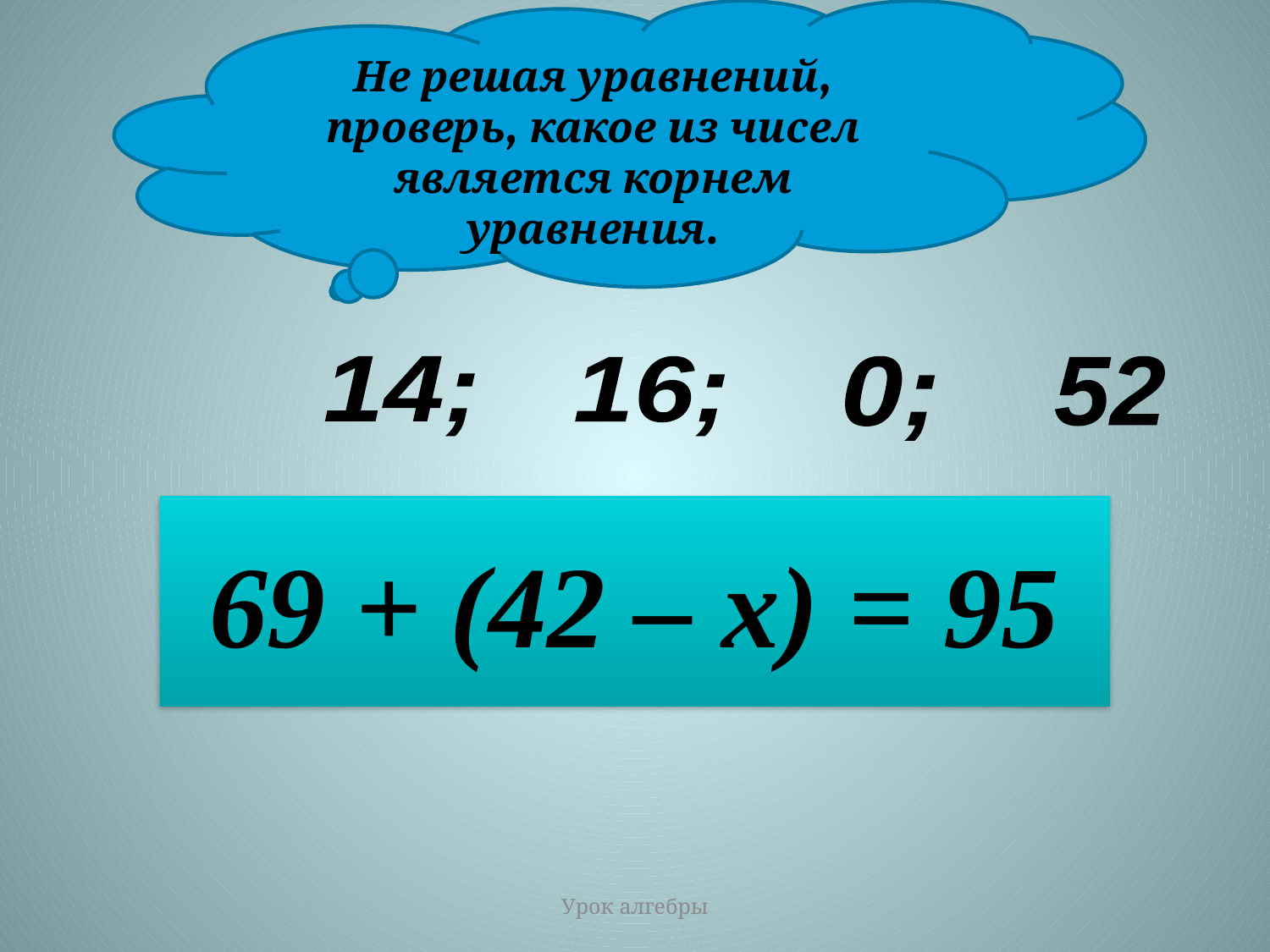

Не решая уравнений, проверь, какое из чисел является корнем уравнения.

14;
16;
0;
52
69 + (42 – х) = 95

Урок алгебры